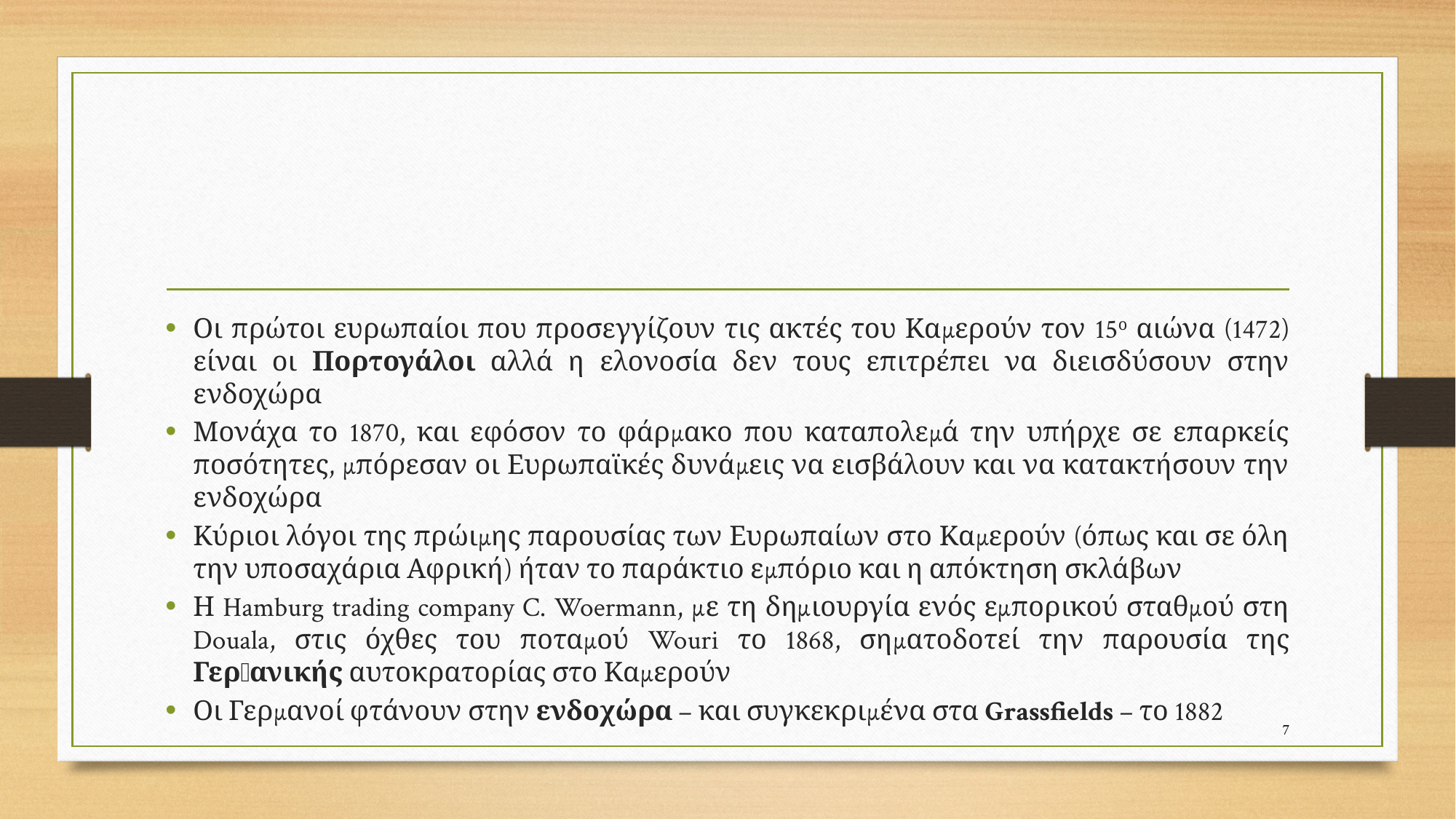

#
Οι πρώτοι ευρωπαίοι που προσεγγίζουν τις ακτές του Καμερούν τον 15ο αιώνα (1472) είναι οι Πορτογάλοι αλλά η ελονοσία δεν τους επιτρέπει να διεισδύσουν στην ενδοχώρα
Μονάχα το 1870, και εφόσον το φάρμακο που καταπολεμά την υπήρχε σε επαρκείς ποσότητες, μπόρεσαν οι Ευρωπαϊκές δυνάμεις να εισβάλουν και να κατακτήσουν την ενδοχώρα
Κύριοι λόγοι της πρώιμης παρουσίας των Ευρωπαίων στο Καμερούν (όπως και σε όλη την υποσαχάρια Αφρική) ήταν το παράκτιο εμπόριο και η απόκτηση σκλάβων
Η Hamburg trading company C. Woermann, με τη δημιουργία ενός εμπορικού σταθμού στη Douala, στις όχθες του ποταμού Wouri το 1868, σηματοδοτεί την παρουσία της Γερμανικής αυτοκρατορίας στο Καμερούν
Οι Γερμανοί φτάνουν στην ενδοχώρα – και συγκεκριμένα στα Grassfields – το 1882

7